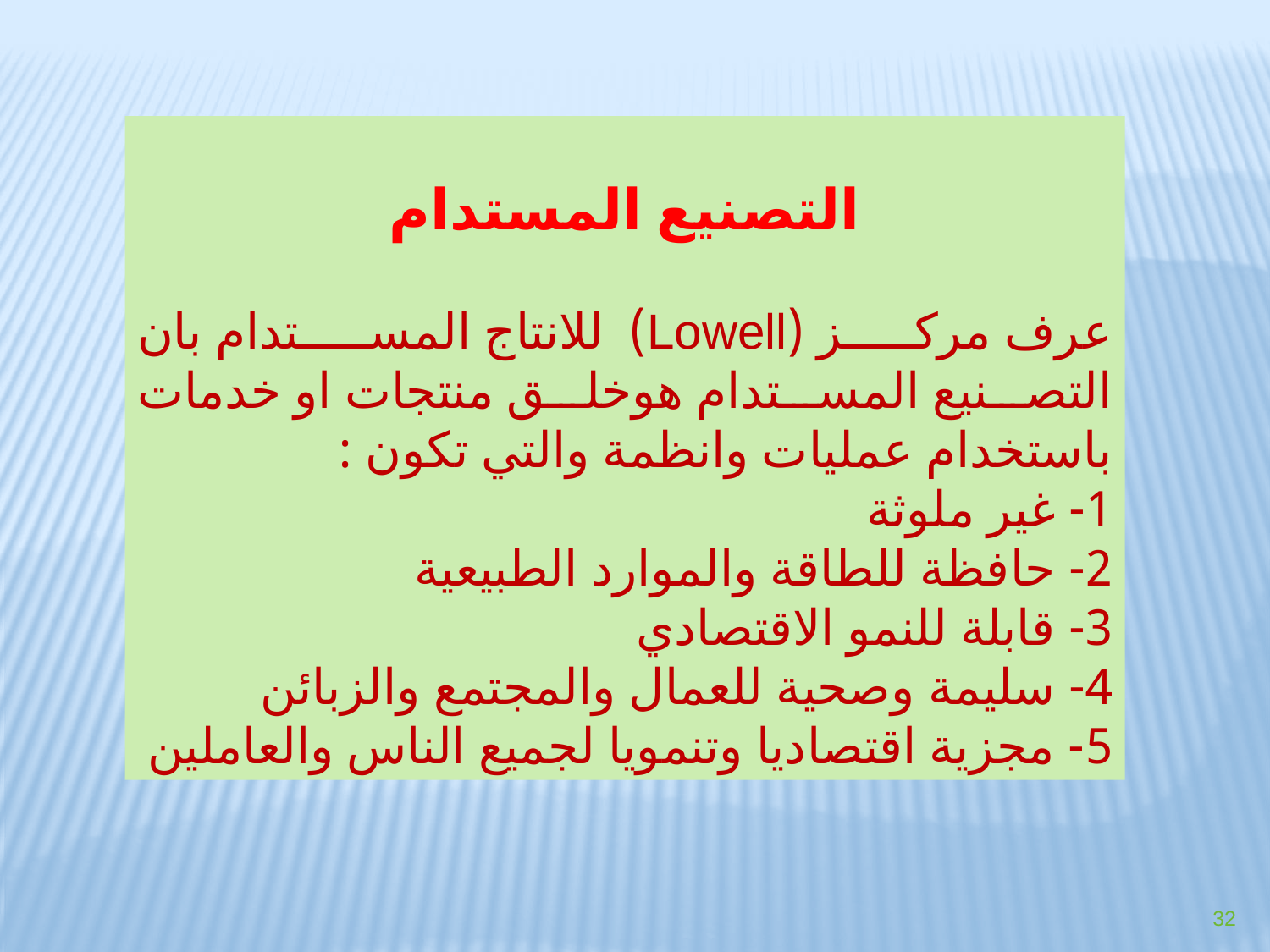

التصنيع المستدام

عرف مركز (Lowell)  للانتاج المستدام بان التصنيع المستدام هوخلق منتجات او خدمات باستخدام عمليات وانظمة والتي تكون :
1- غير ملوثة
2- حافظة للطاقة والموارد الطبيعية
3- قابلة للنمو الاقتصادي
4- سليمة وصحية للعمال والمجتمع والزبائن
5- مجزية اقتصاديا وتنمويا لجميع الناس والعاملين
32